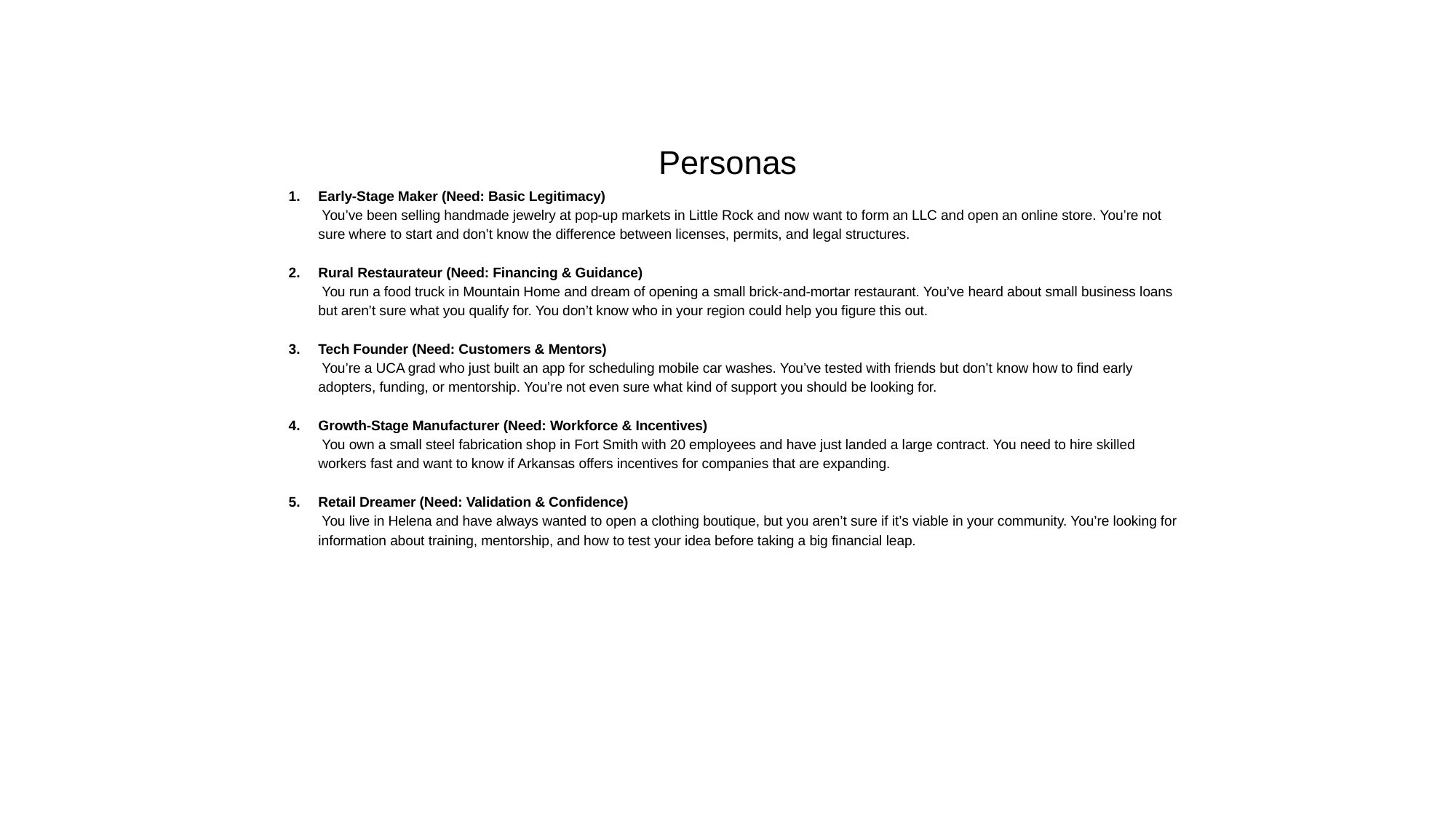

Personas
Early-Stage Maker (Need: Basic Legitimacy)
 You’ve been selling handmade jewelry at pop-up markets in Little Rock and now want to form an LLC and open an online store. You’re not sure where to start and don’t know the difference between licenses, permits, and legal structures.
Rural Restaurateur (Need: Financing & Guidance)
 You run a food truck in Mountain Home and dream of opening a small brick-and-mortar restaurant. You’ve heard about small business loans but aren’t sure what you qualify for. You don’t know who in your region could help you figure this out.
Tech Founder (Need: Customers & Mentors)
 You’re a UCA grad who just built an app for scheduling mobile car washes. You’ve tested with friends but don’t know how to find early adopters, funding, or mentorship. You’re not even sure what kind of support you should be looking for.
Growth-Stage Manufacturer (Need: Workforce & Incentives)
 You own a small steel fabrication shop in Fort Smith with 20 employees and have just landed a large contract. You need to hire skilled workers fast and want to know if Arkansas offers incentives for companies that are expanding.
Retail Dreamer (Need: Validation & Confidence)
 You live in Helena and have always wanted to open a clothing boutique, but you aren’t sure if it’s viable in your community. You’re looking for information about training, mentorship, and how to test your idea before taking a big financial leap.